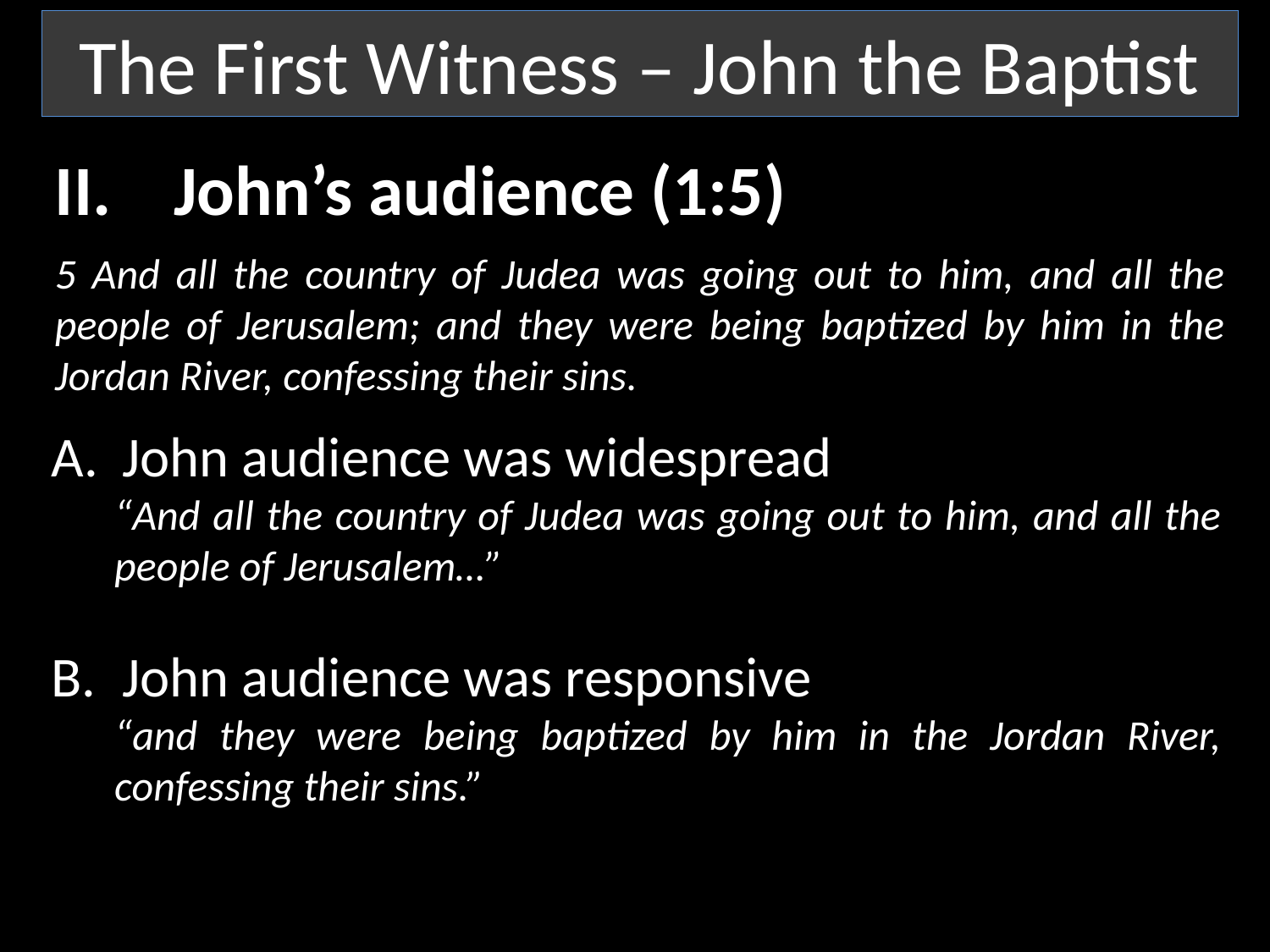

The First Witness – John the Baptist
John’s audience (1:5)
5 And all the country of Judea was going out to him, and all the people of Jerusalem; and they were being baptized by him in the Jordan River, confessing their sins.
John audience was widespread
“And all the country of Judea was going out to him, and all the people of Jerusalem…”

John audience was responsive
“and they were being baptized by him in the Jordan River, confessing their sins.”